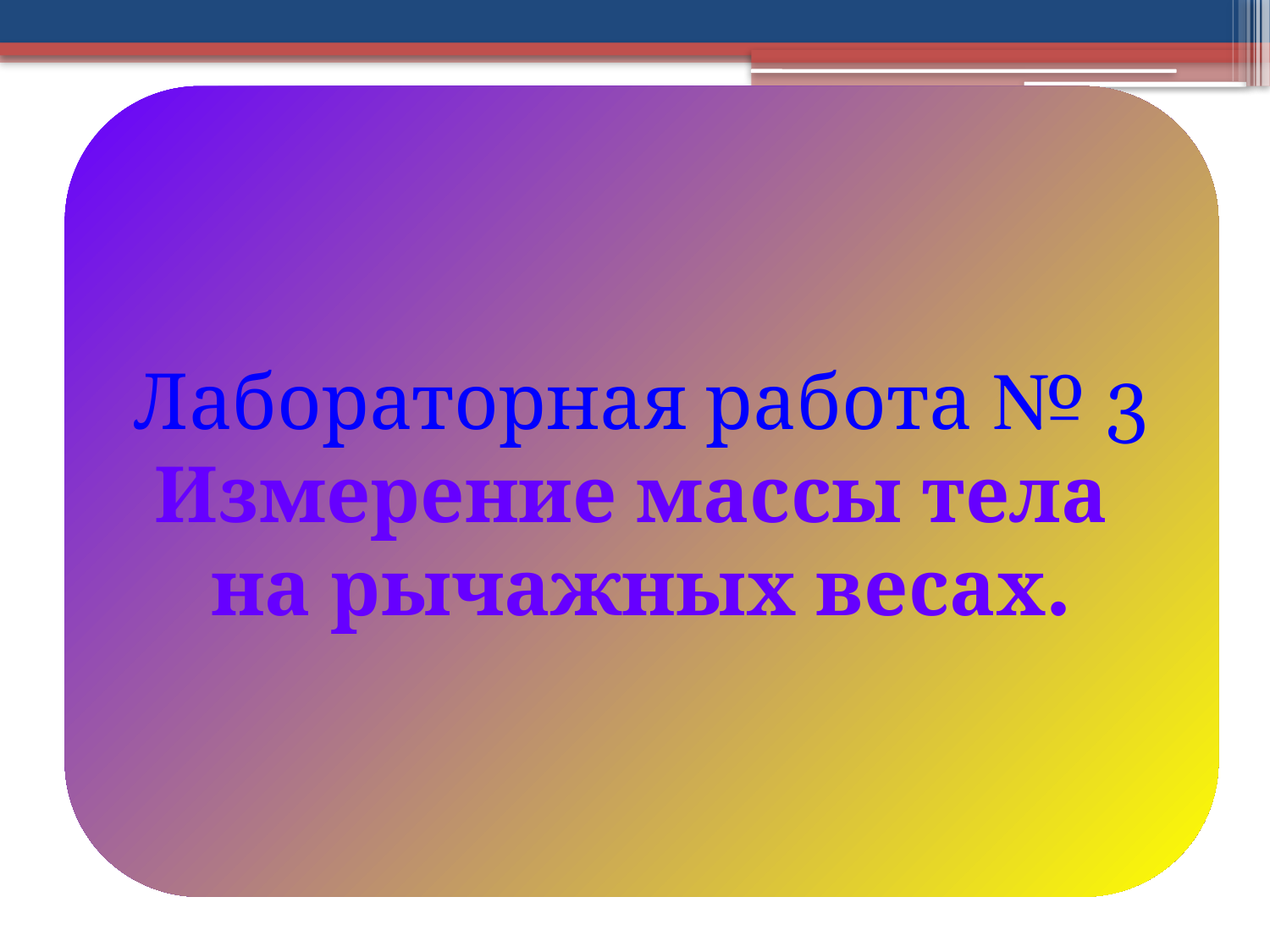

Лабораторная работа № 3
Измерение массы тела
на рычажных весах.
#